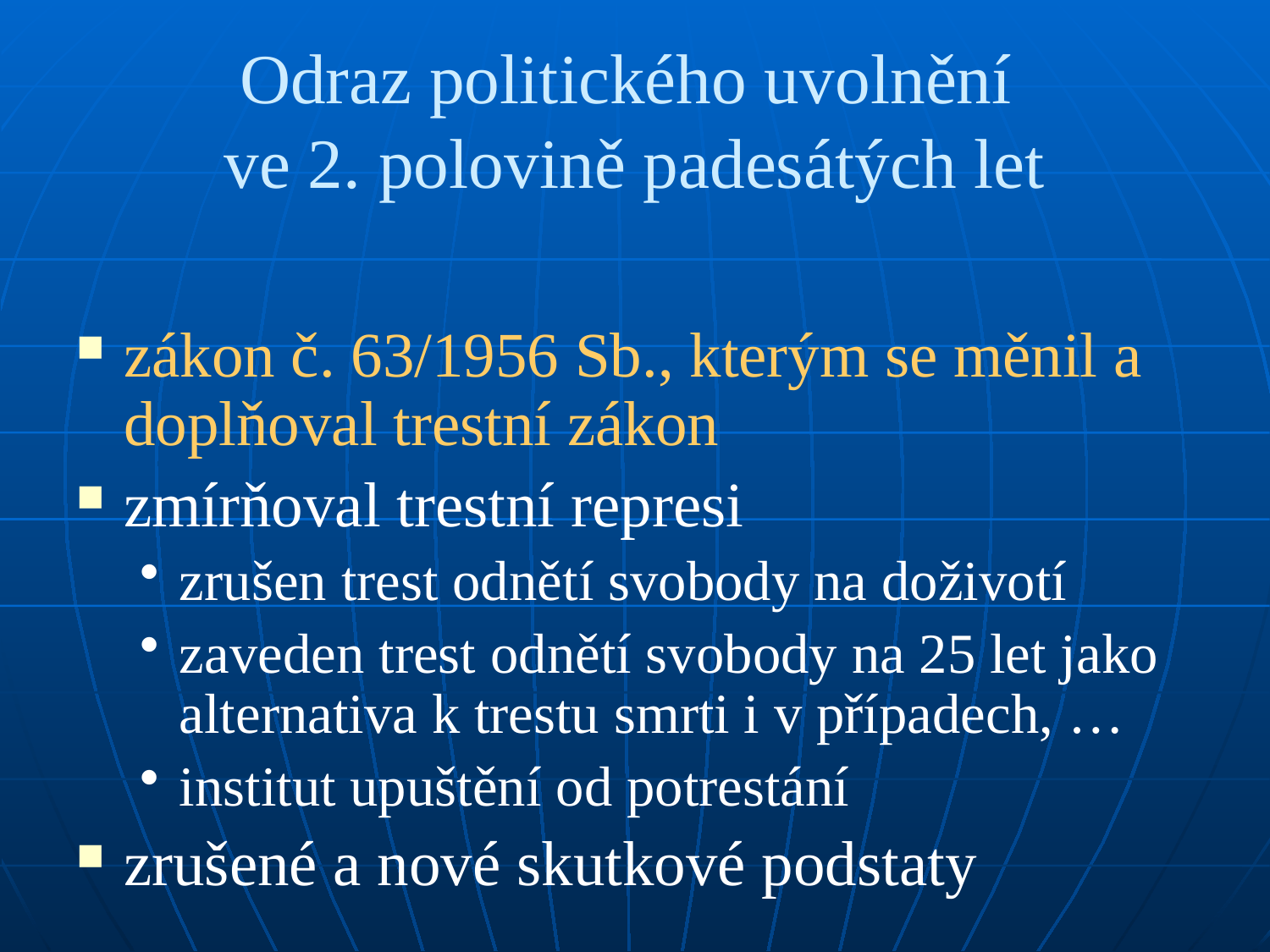

# Odraz politického uvolnění ve 2. polovině padesátých let
zákon č. 63/1956 Sb., kterým se měnil a doplňoval trestní zákon
zmírňoval trestní represi
zrušen trest odnětí svobody na doživotí
zaveden trest odnětí svobody na 25 let jako alternativa k trestu smrti i v případech, …
institut upuštění od potrestání
zrušené a nové skutkové podstaty